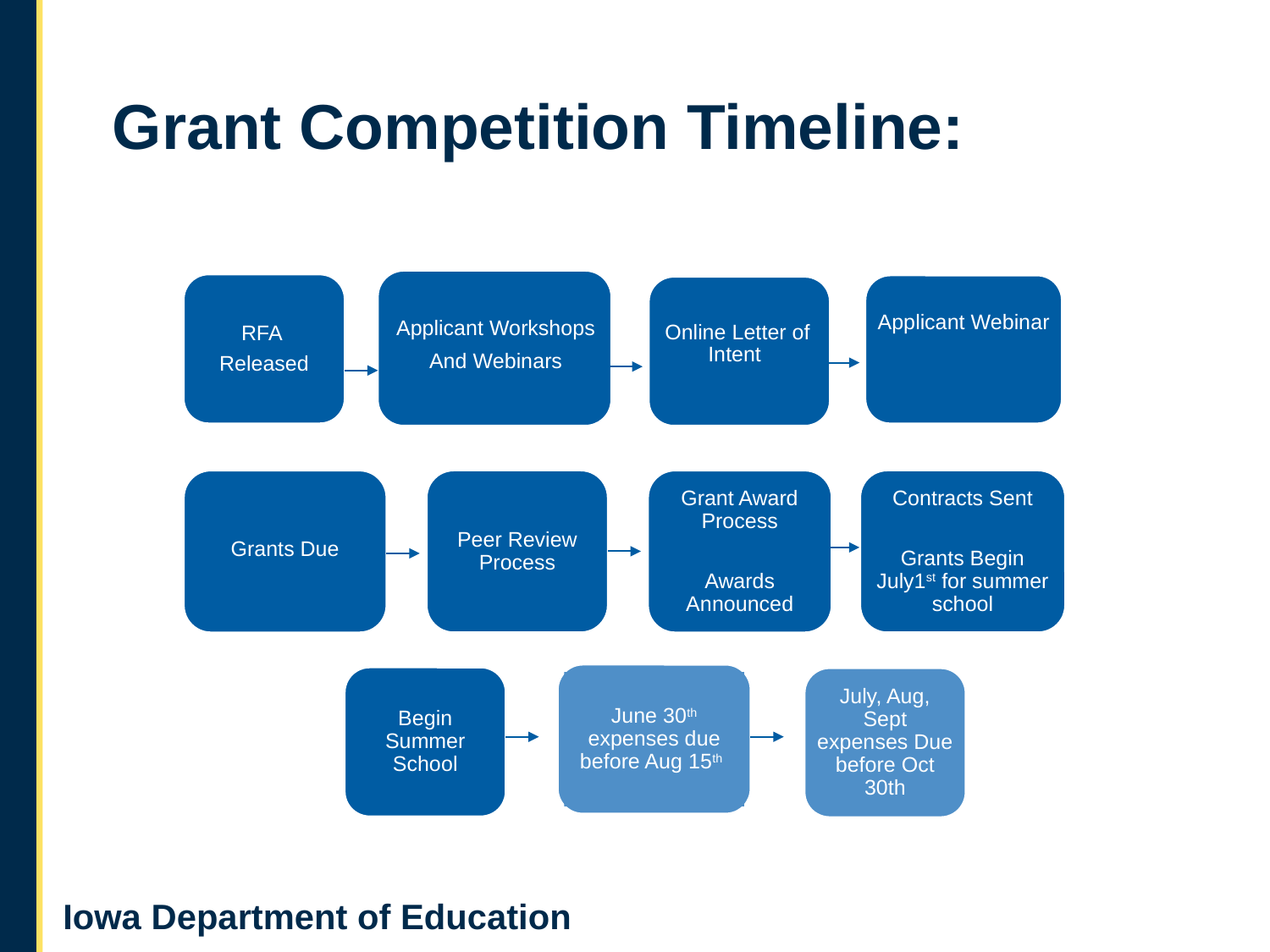

# Grant Competition Timeline:

Applicant Workshops
And Webinars

RFA
Released

Applicant Webinar

Online Letter of Intent

Peer Review Process

Contracts Sent

Grants Begin July1st for summer school

Grants Due

Grant Award Process

Awards Announced

June 30th expenses due before Aug 15th

Begin Summer School

July, Aug, Sept expenses Due before Oct 30th